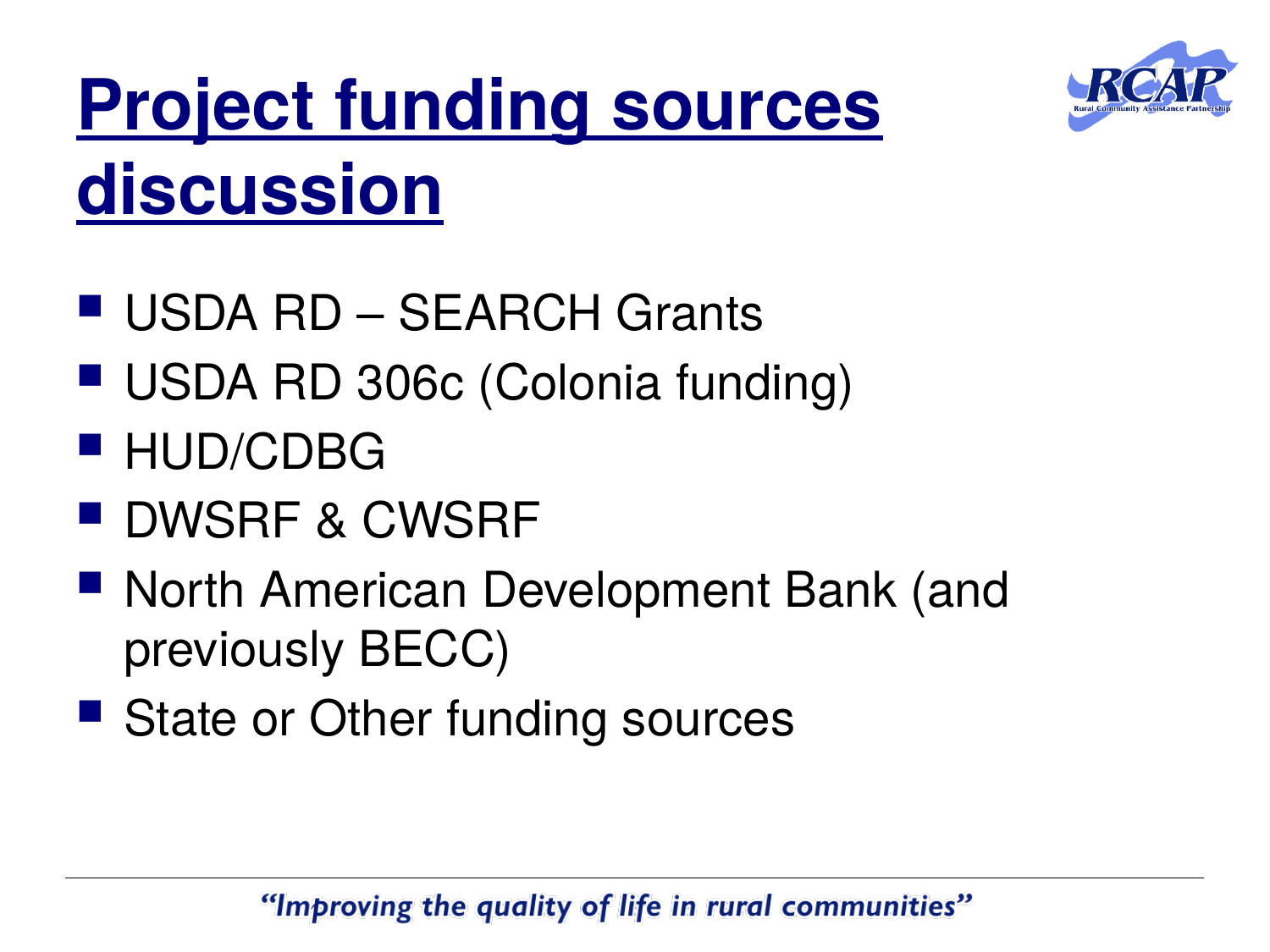

# Project funding sources discussion
USDA RD – SEARCH Grants
USDA RD 306c (Colonia funding)
HUD/CDBG
DWSRF & CWSRF
North American Development Bank (and previously BECC)
State or Other funding sources